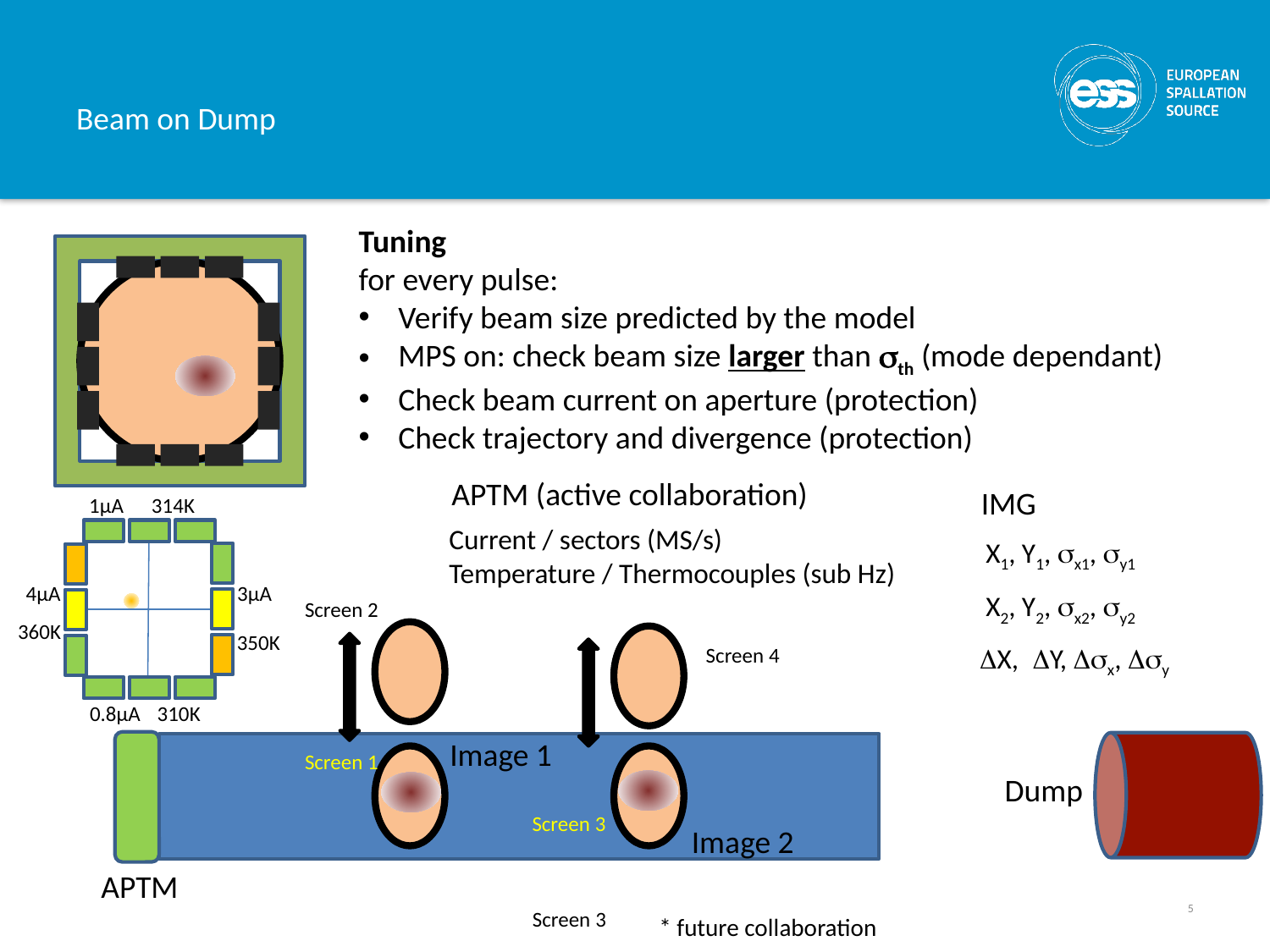

# Beam on Dump
Tuning
for every pulse:
Verify beam size predicted by the model
MPS on: check beam size larger than σth (mode dependant)
Check beam current on aperture (protection)
Check trajectory and divergence (protection)

APTM (active collaboration)
IMG
314K
1µA
Current / sectors (MS/s)
Temperature / Thermocouples (sub Hz)

4µA
3µA

360K
350K

0.8µA
310K
X1, Y1, σx1, σy1
X2, Y2, σx2, σy2
Screen 2

ΔX, ΔY, Δσx, Δσy
Screen 4

Image 1

Screen 1

Dump

Screen 3
Image 2
APTM
5
Screen 3
* future collaboration